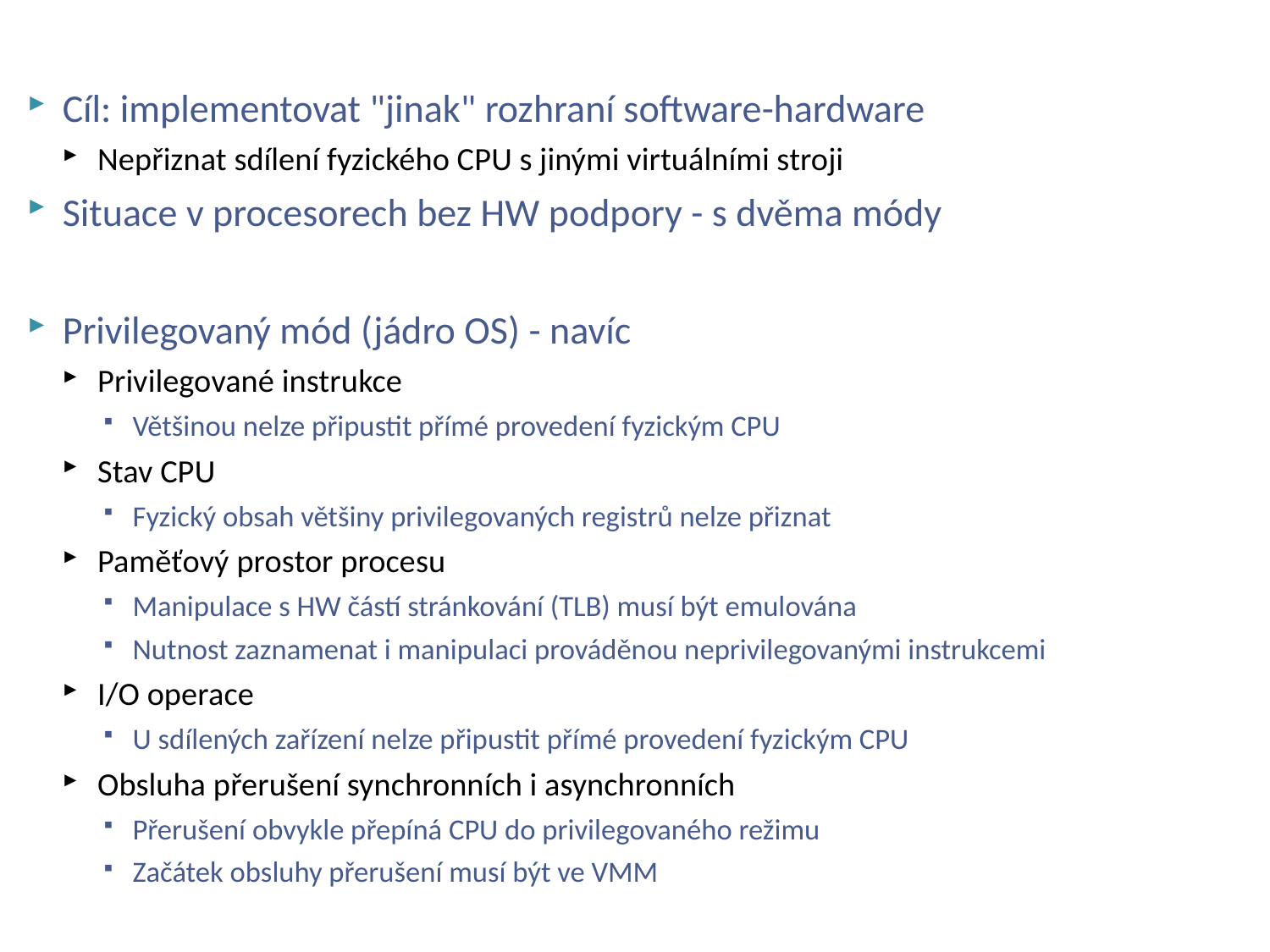

# Virtualizace CPU
Cíl: implementovat "jinak" rozhraní software-hardware
Nepřiznat sdílení fyzického CPU s jinými virtuálními stroji
Situace v procesorech bez HW podpory - s dvěma módy

Privilegovaný mód (jádro OS) - navíc
Privilegované instrukce
Většinou nelze připustit přímé provedení fyzickým CPU
Stav CPU
Fyzický obsah většiny privilegovaných registrů nelze přiznat
Paměťový prostor procesu
Manipulace s HW částí stránkování (TLB) musí být emulována
Nutnost zaznamenat i manipulaci prováděnou neprivilegovanými instrukcemi
I/O operace
U sdílených zařízení nelze připustit přímé provedení fyzickým CPU
Obsluha přerušení synchronních i asynchronních
Přerušení obvykle přepíná CPU do privilegovaného režimu
Začátek obsluhy přerušení musí být ve VMM
NSWI150 Virtualization and Cloud Computing  - 2023/2024 David Bednárek
25